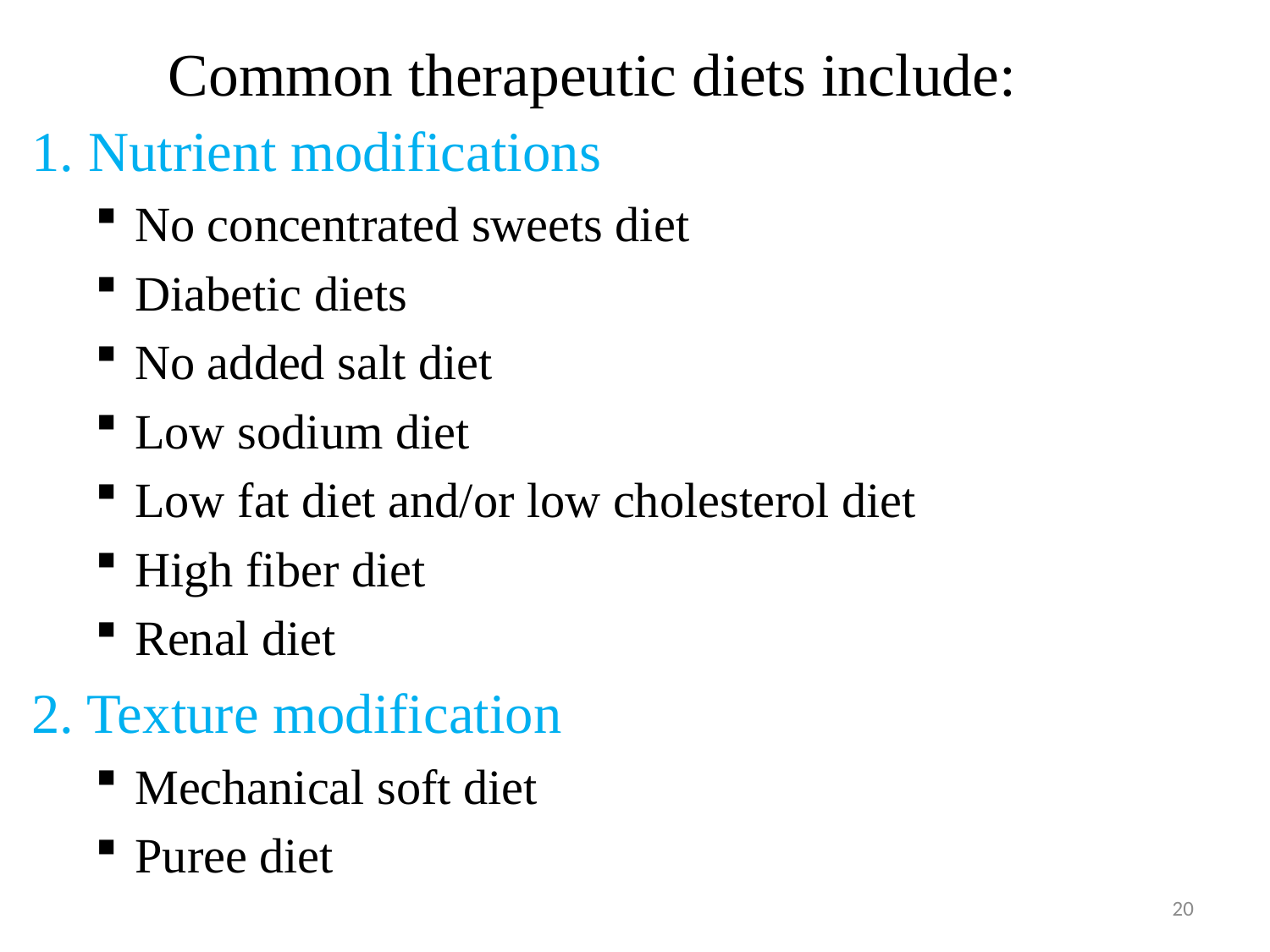

# Common therapeutic diets include:
1. Nutrient modifications
No concentrated sweets diet
Diabetic diets
No added salt diet
Low sodium diet
Low fat diet and/or low cholesterol diet
High fiber diet
Renal diet
2. Texture modification
Mechanical soft diet
Puree diet

20